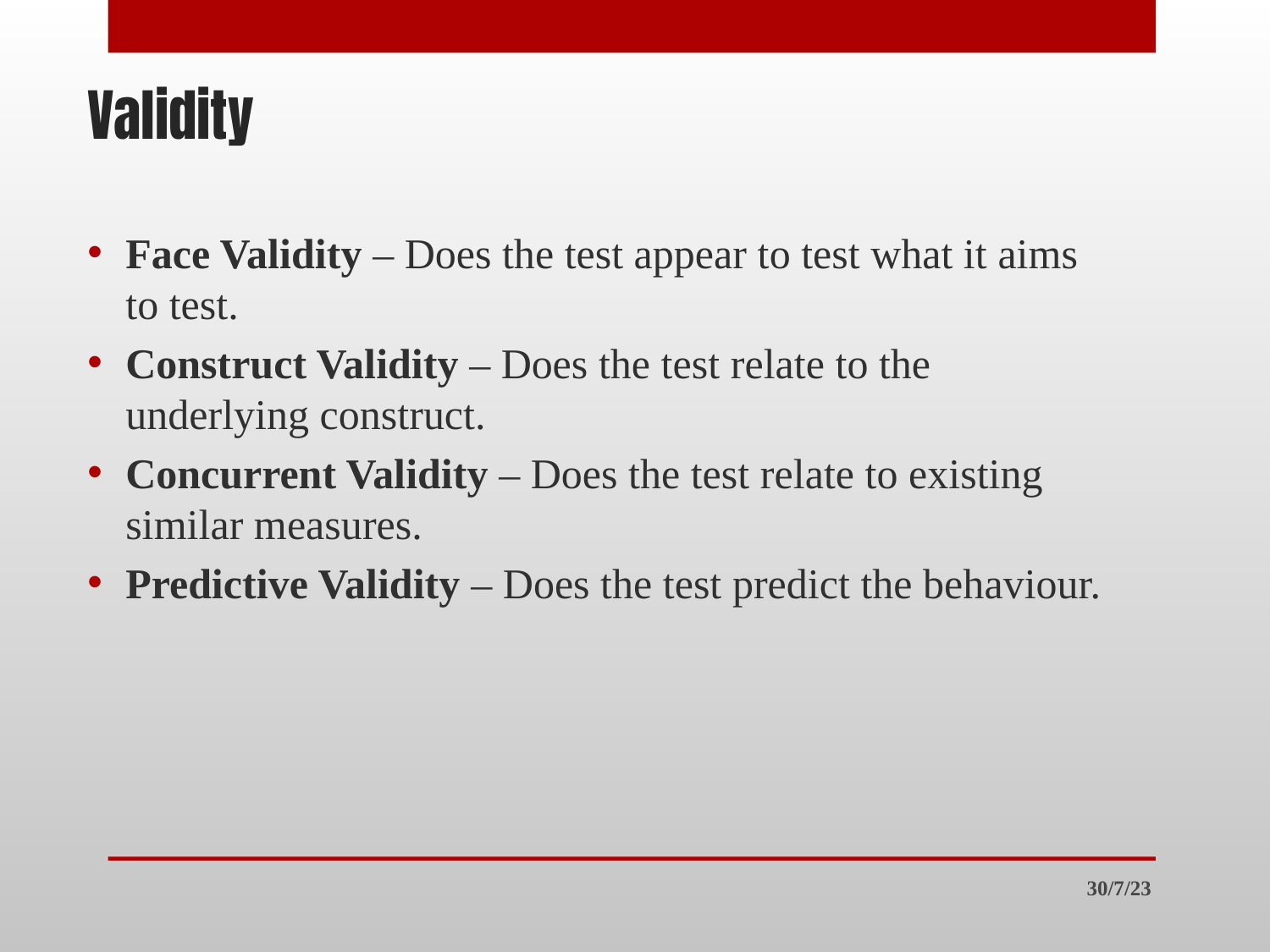

# Validity
Face Validity – Does the test appear to test what it aims to test.
Construct Validity – Does the test relate to the underlying construct.
Concurrent Validity – Does the test relate to existing similar measures.
Predictive Validity – Does the test predict the behaviour.

30/7/23